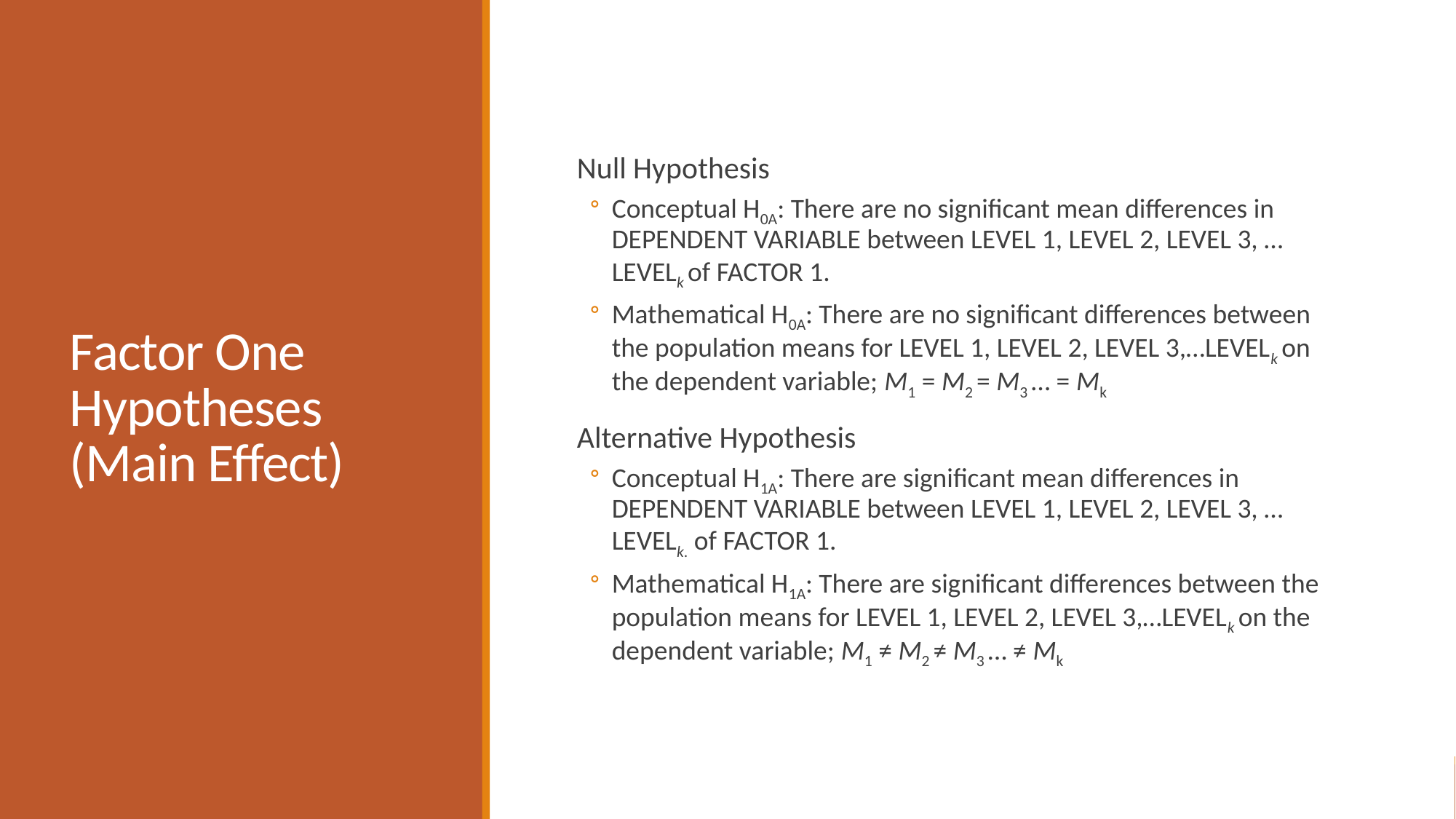

# Factor One Hypotheses (Main Effect)
Null Hypothesis
Conceptual H0A: There are no significant mean differences in DEPENDENT VARIABLE between LEVEL 1, LEVEL 2, LEVEL 3, …LEVELk of FACTOR 1.
Mathematical H0A: There are no significant differences between the population means for LEVEL 1, LEVEL 2, LEVEL 3,…LEVELk on the dependent variable; M1 = M2 = M3 … = Mk
Alternative Hypothesis
Conceptual H1A: There are significant mean differences in DEPENDENT VARIABLE between LEVEL 1, LEVEL 2, LEVEL 3, …LEVELk. of FACTOR 1.
Mathematical H1A: There are significant differences between the population means for LEVEL 1, LEVEL 2, LEVEL 3,…LEVELk on the dependent variable; M1 ≠ M2 ≠ M3 … ≠ Mk